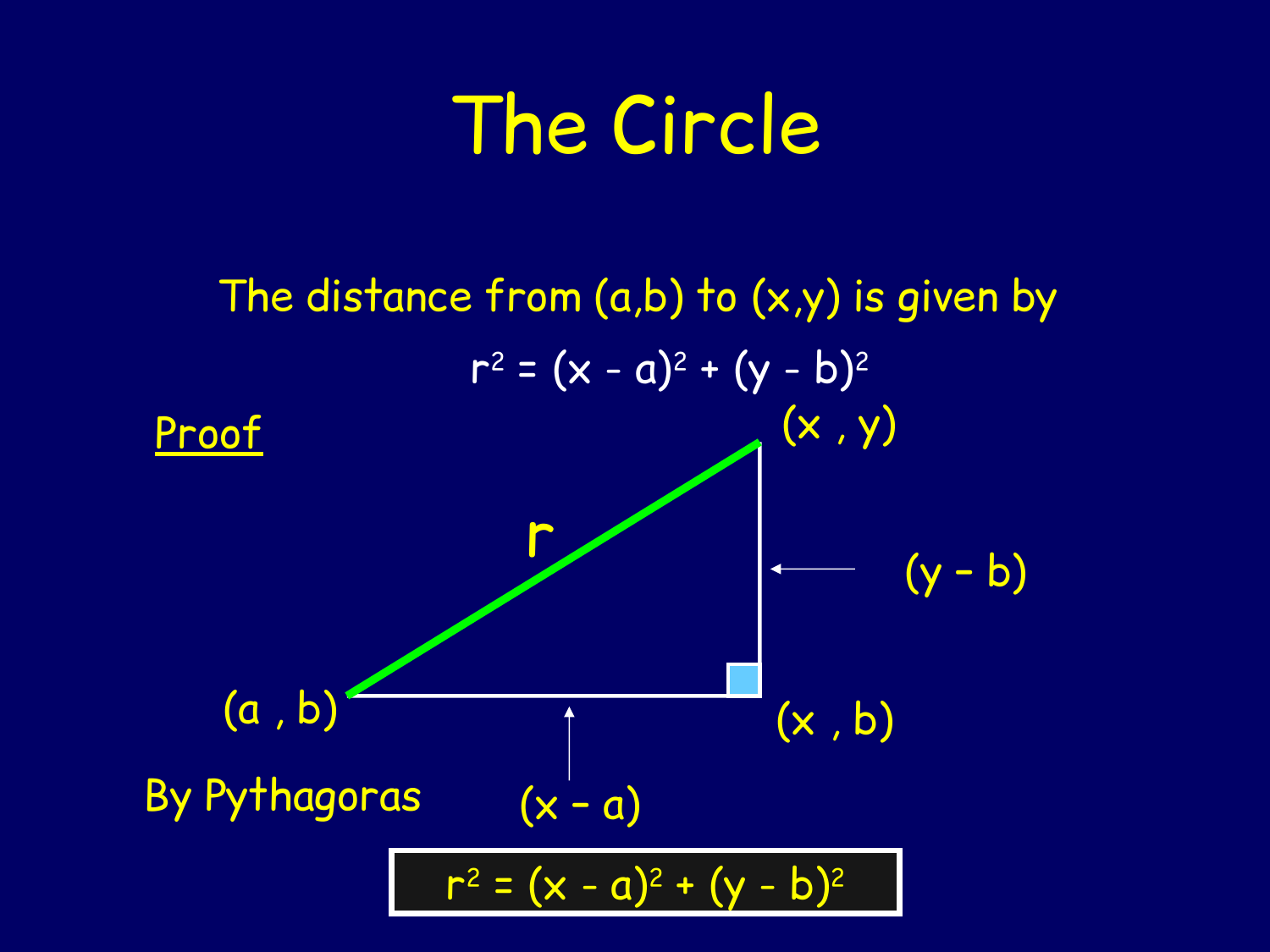

# The Circle
The distance from (a,b) to (x,y) is given by
r2 = (x - a)2 + (y - b)2
(x , y)
Proof

r
(y – b)

(a , b)
(x , b)

By Pythagoras
(x – a)
r2 = (x - a)2 + (y - b)2